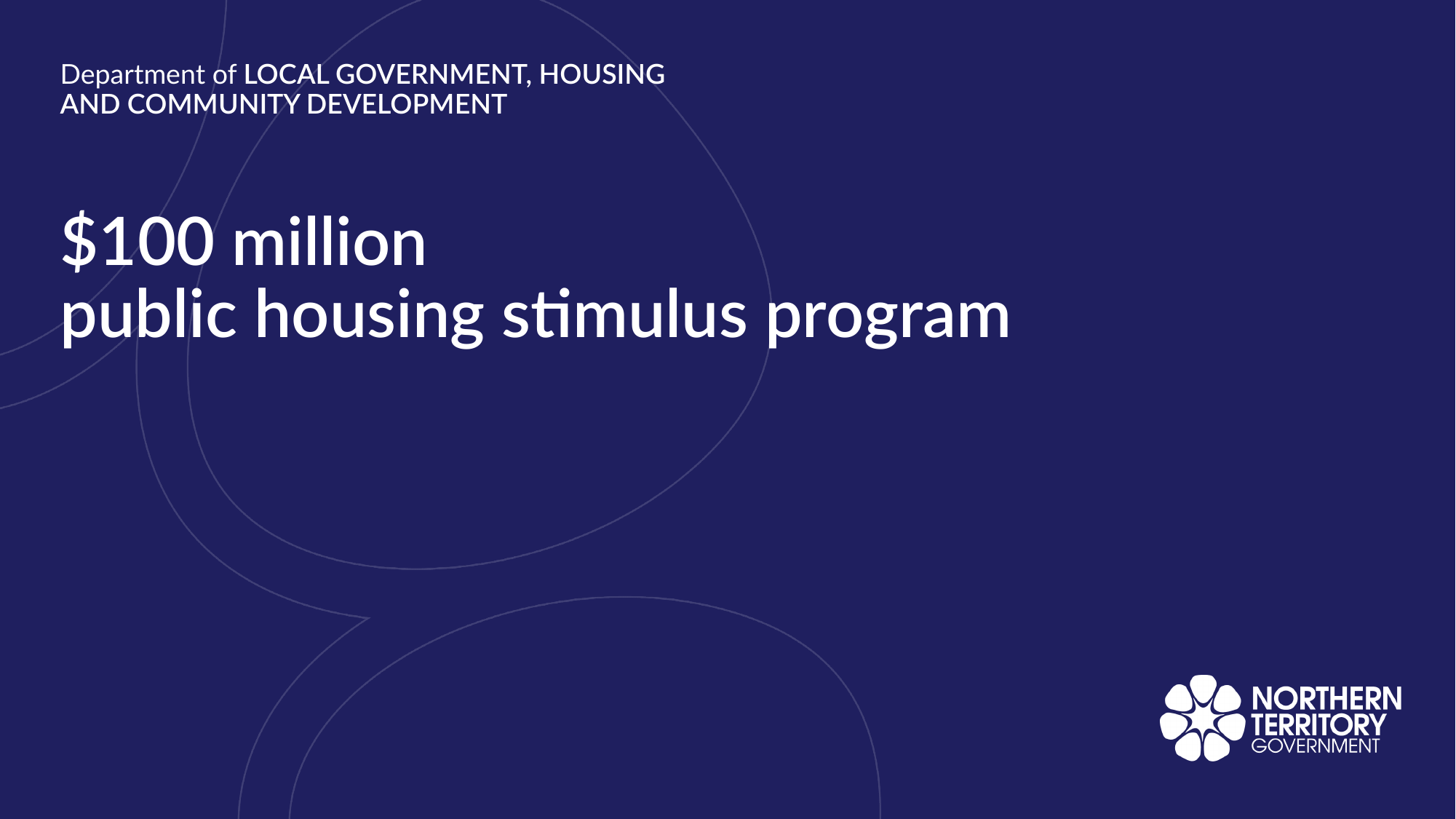

Department of LOCAL GOVERNMENT, HOUSING AND COMMUNITY DEVELOPMENT
# $100 million public housing stimulus program